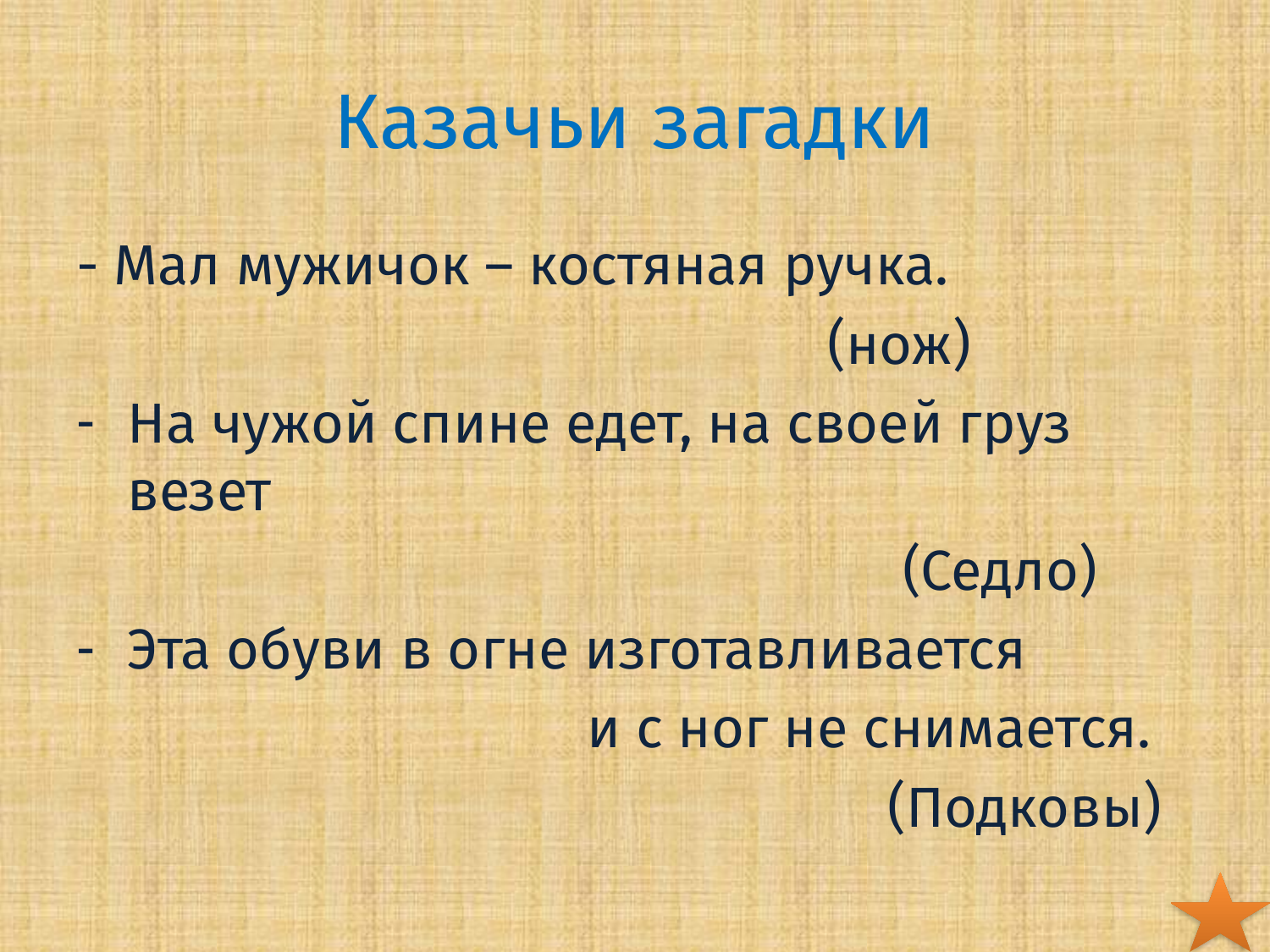

# Казачьи загадки
- Мал мужичок – костяная ручка.
                                                  (нож)
На чужой спине едет, на своей груз везет
                                                       (Седло)
Эта обуви в огне изготавливается
                                  и с ног не снимается.
                                                      (Подковы)